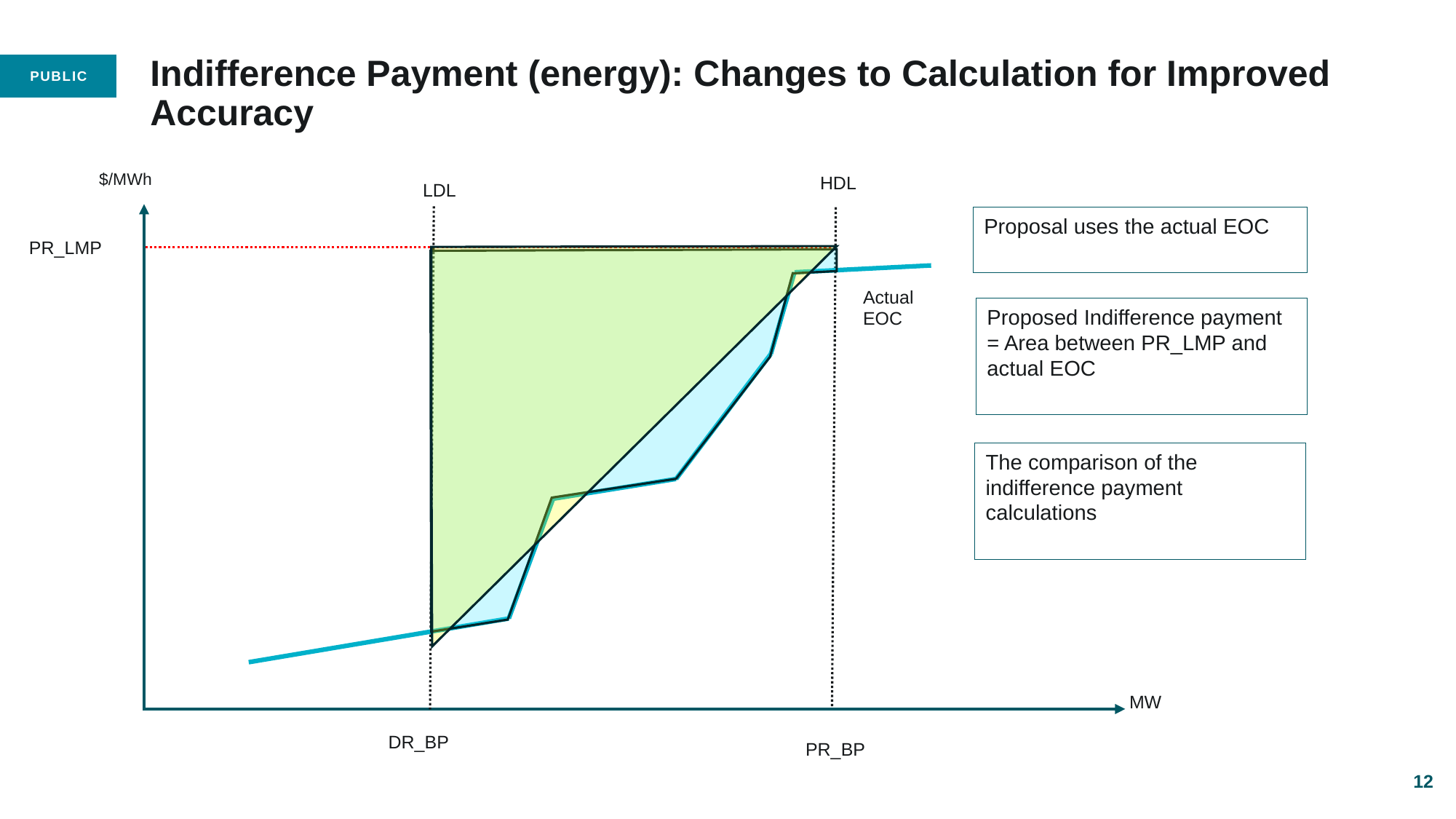

# Indifference Payment (energy): Changes to Calculation for Improved Accuracy
$/MWh
PR_LMP
DR_BP
PR_BP
MW
HDL
LDL
Proposal uses the actual EOC

Actual
EOC
Proposed Indifference payment = Area between PR_LMP and actual EOC

PGRR145
NPRR1325
NPRR1325
The comparison of the indifference payment calculations

12